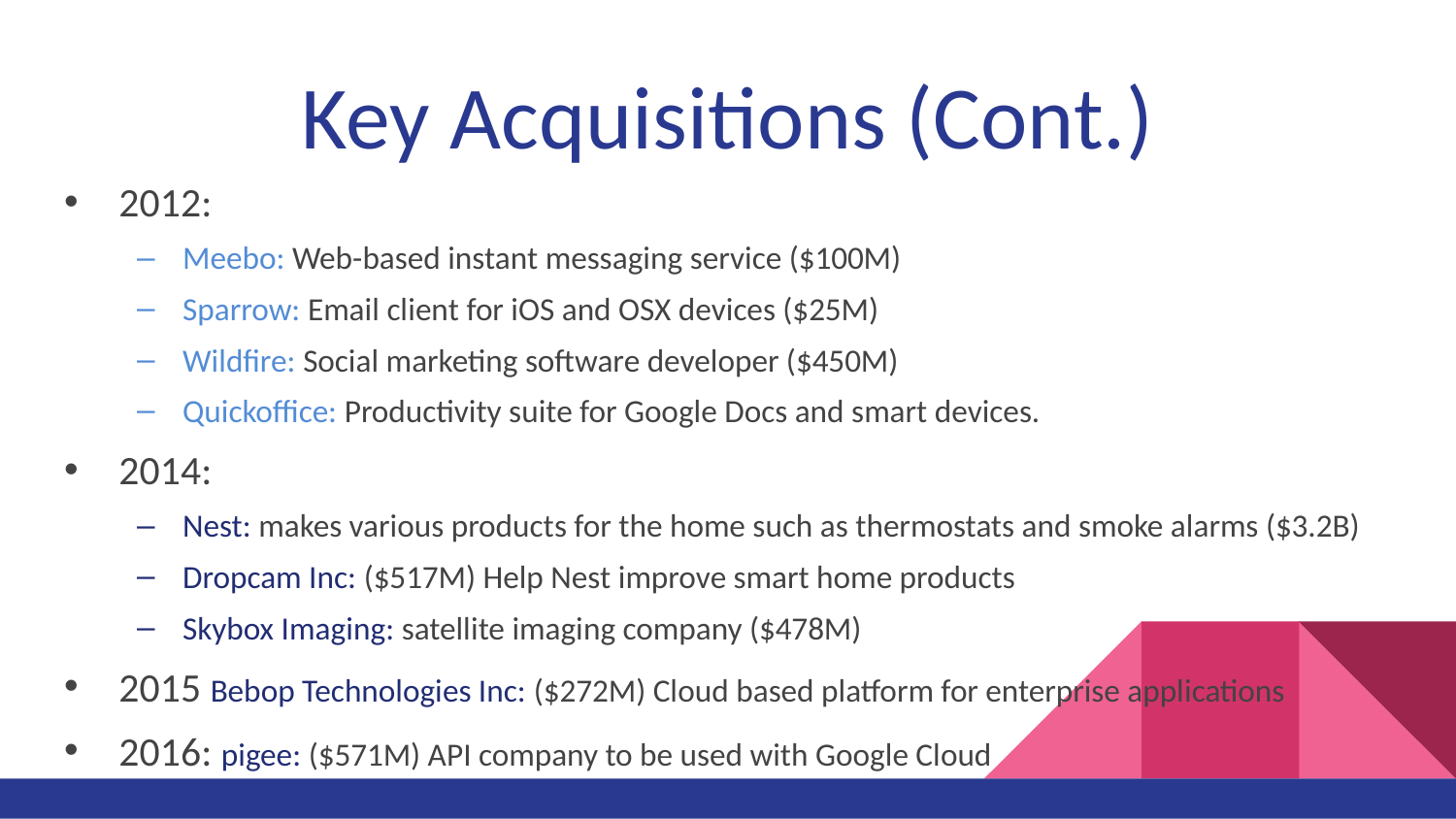

# Key Acquisitions (Cont.)
2012:
Meebo: Web-based instant messaging service ($100M)
Sparrow: Email client for iOS and OSX devices ($25M)
Wildfire: Social marketing software developer ($450M)
Quickoffice: Productivity suite for Google Docs and smart devices.
2014:
Nest: makes various products for the home such as thermostats and smoke alarms ($3.2B)
Dropcam Inc: ($517M) Help Nest improve smart home products
Skybox Imaging: satellite imaging company ($478M)
2015 Bebop Technologies Inc: ($272M) Cloud based platform for enterprise applications
2016: pigee: ($571M) API company to be used with Google Cloud